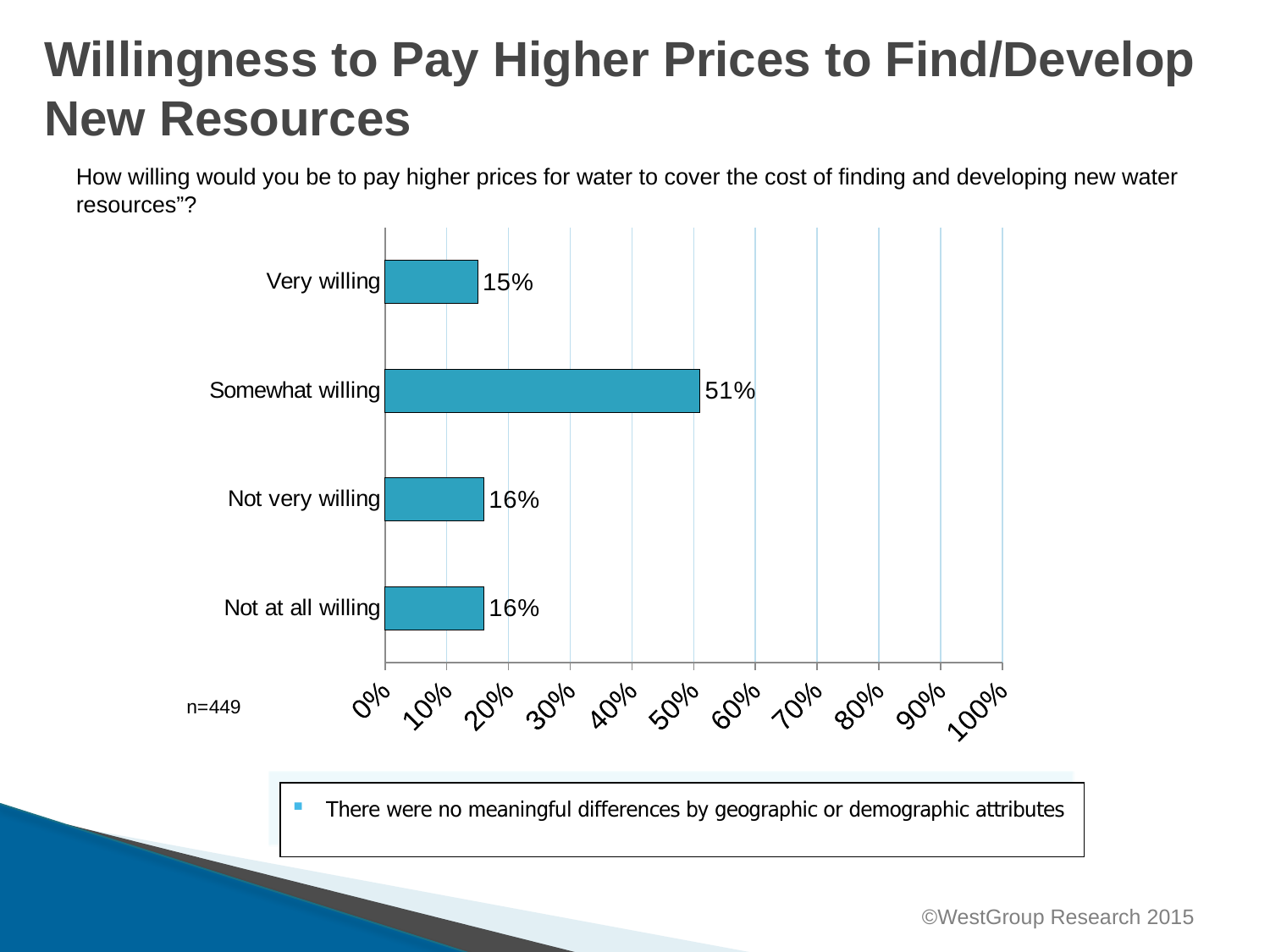

Willingness to Pay Higher Prices to Find/Develop New Resources
How willing would you be to pay higher prices for water to cover the cost of finding and developing new water resources”?

### Chart

| Category | Series 1 |
|---|---|
| Not at all willing | 0.16 |
| Not very willing | 0.16 |
| Somewhat willing | 0.51 |
| Very willing | 0.15 |
There were no meaningful differences by geographic or demographic attributes